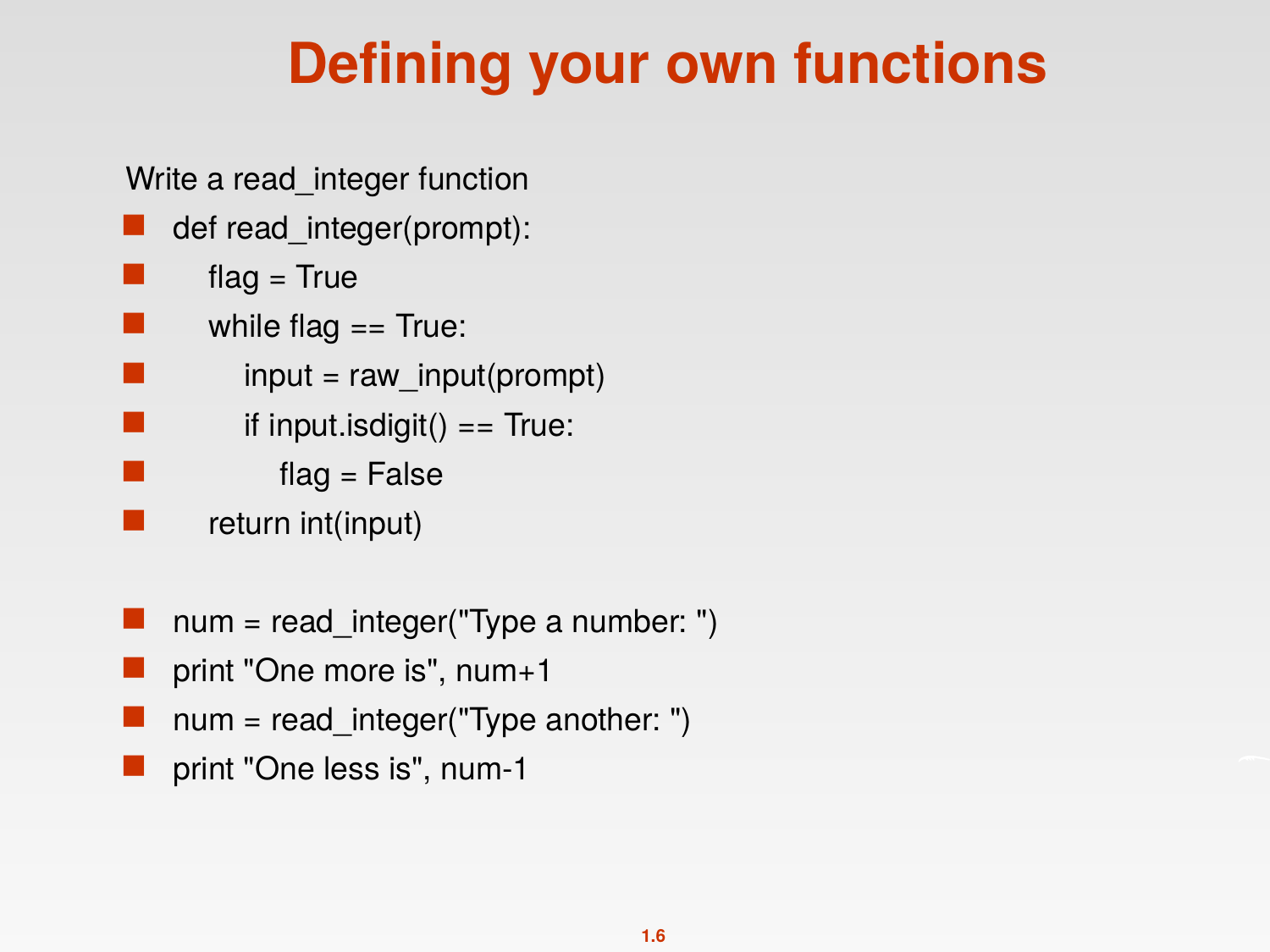

# Defining your own functions
Write a read_integer function
def read_integer(prompt):
    flag = True
    while flag == True:
        input = raw_input(prompt)
        if input.isdigit() == True:
            flag = False
    return int(input)

num = read_integer("Type a number: ")
print "One more is", num+1
num = read_integer("Type another: ")
print "One less is", num-1